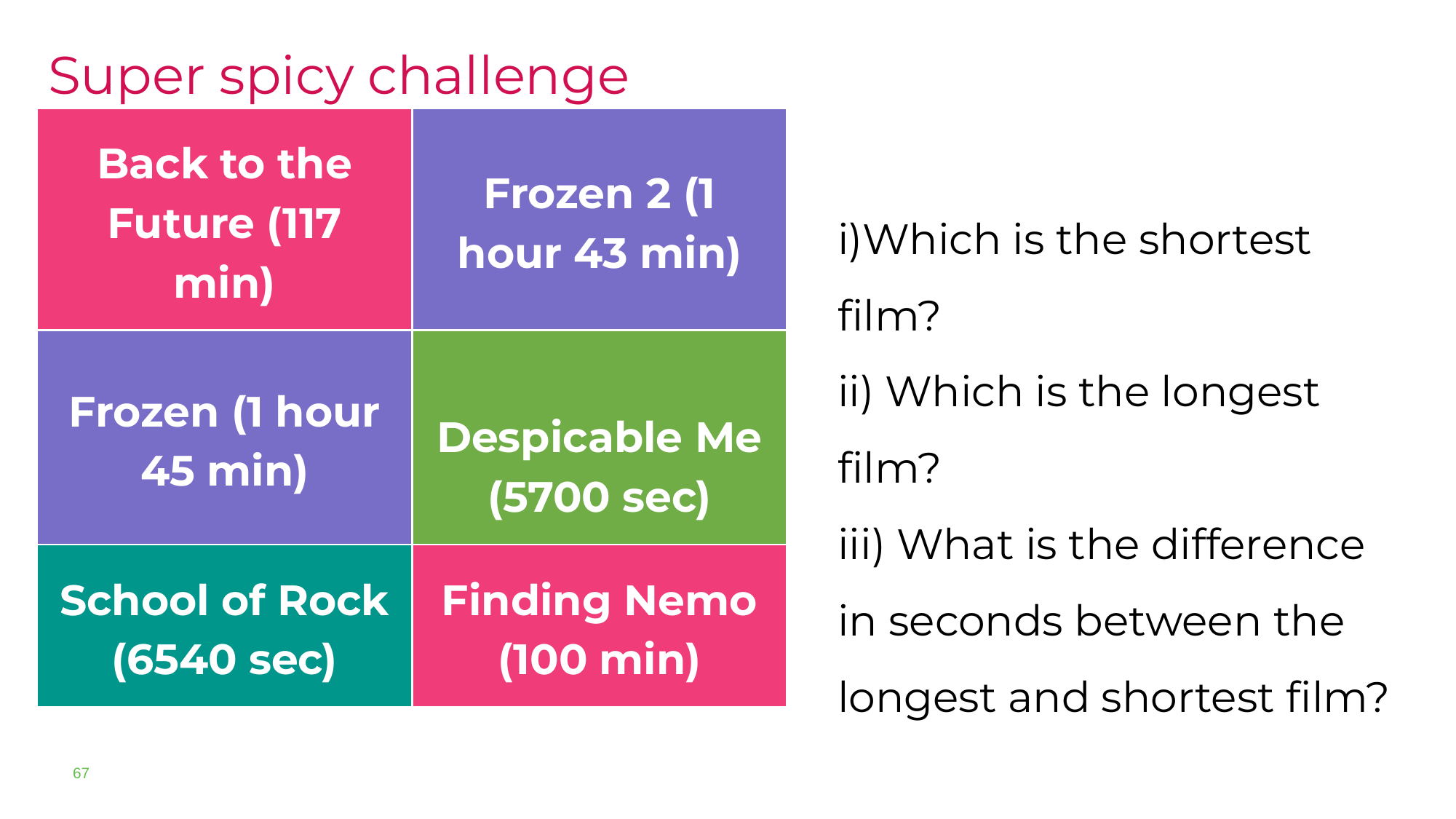

Super spicy challenge
| Back to the Future (117 min) | Frozen 2 (1 hour 43 min) |
| --- | --- |
| Frozen (1 hour 45 min) | Despicable Me (5700 sec) |
| School of Rock (6540 sec) | Finding Nemo (100 min) |
i)Which is the shortest film?
ii) Which is the longest film?
iii) What is the difference in seconds between the longest and shortest film?
67